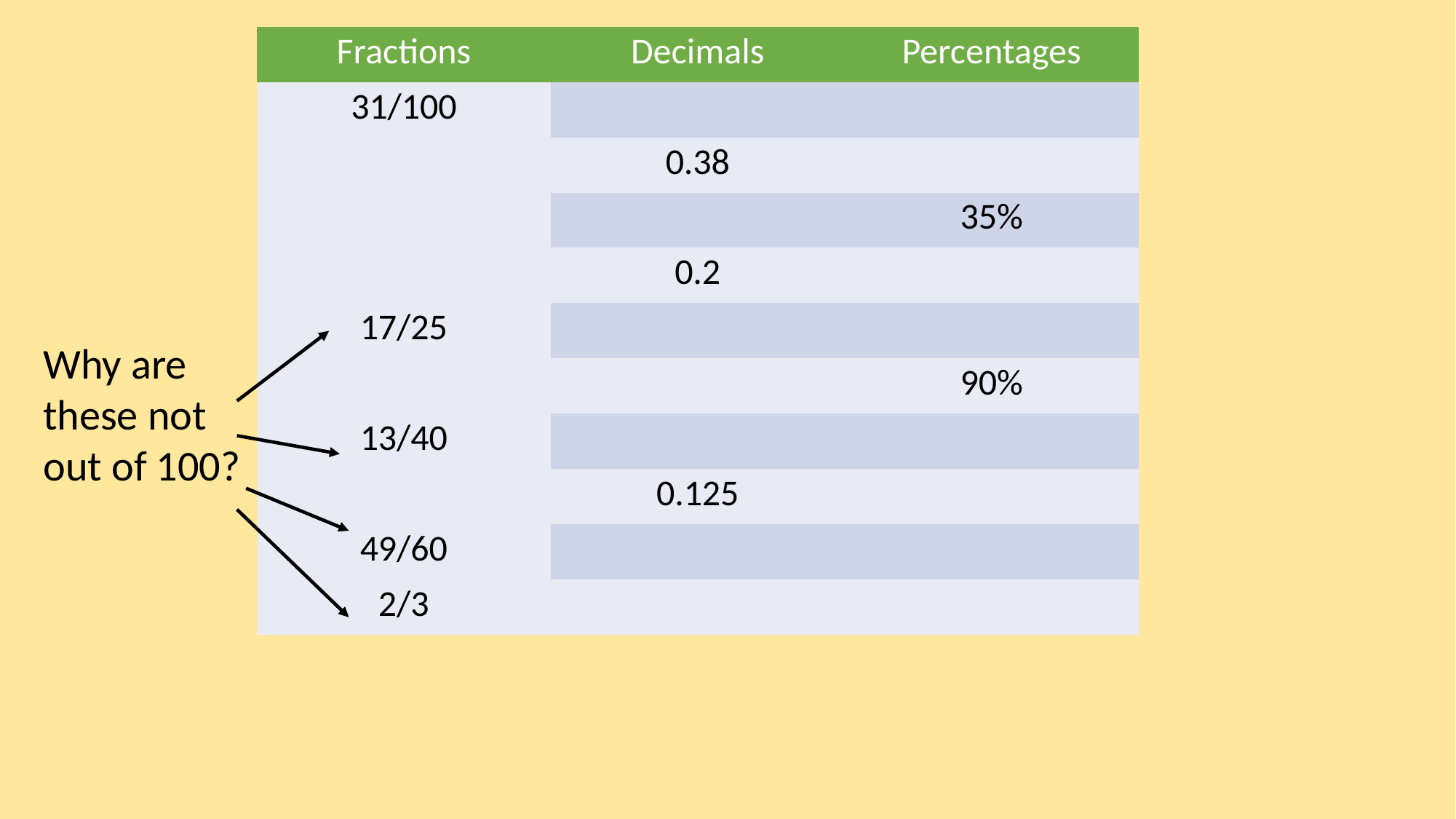

| Fractions | Decimals | Percentages |
| --- | --- | --- |
| 31/100 |  |  |
|  | 0.38 |  |
|  |  | 35% |
|  | 0.2 |  |
| 17/25 |  |  |
|  |  | 90% |
| 13/40 |  |  |
|  | 0.125 |  |
| 49/60 |  |  |
| 2/3 |  |  |

Why are these not out of 100?